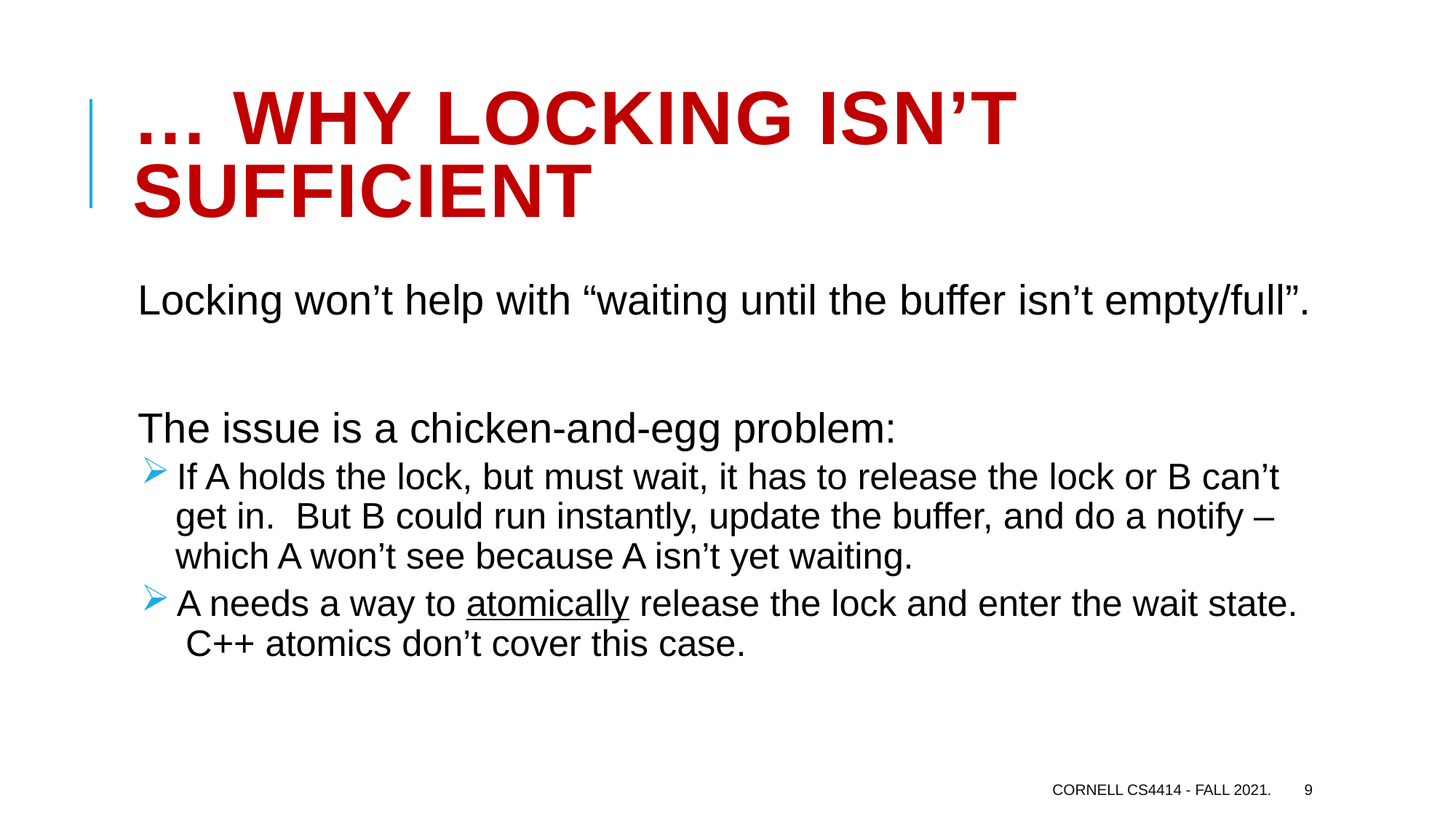

# … why Locking isn’t sufficient
Locking won’t help with “waiting until the buffer isn’t empty/full”.

The issue is a chicken-and-egg problem:
 If A holds the lock, but must wait, it has to release the lock or B can’t
  get in.  But B could run instantly, update the buffer, and do a notify –
  which A won’t see because A isn’t yet waiting.
 A needs a way to atomically release the lock and enter the wait state.
   C++ atomics don’t cover this case.
Cornell CS4414 - Fall 2021.
9